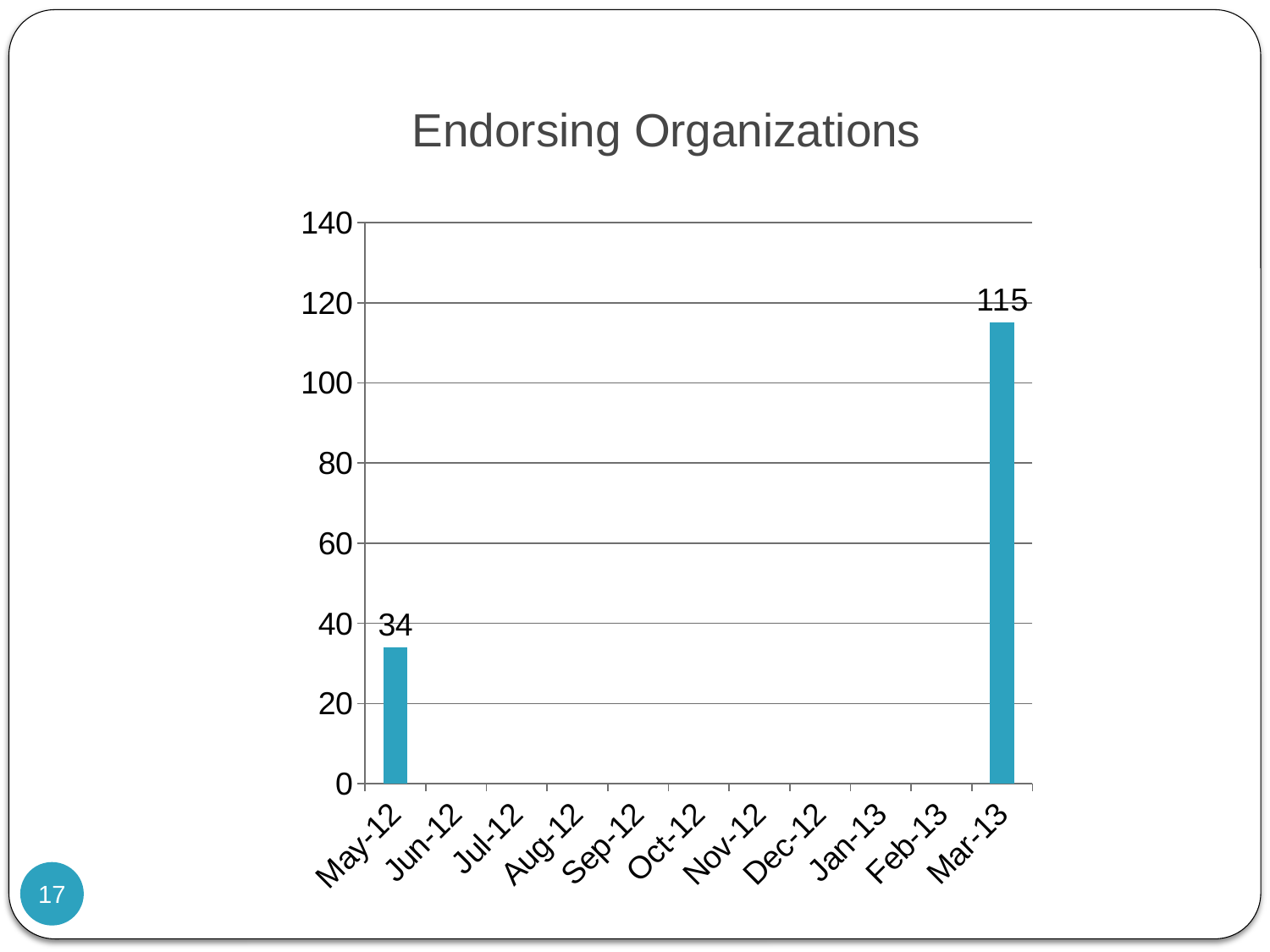

# Endorsing Organizations

### Chart

| Category | Number of Endorsing Organizations |
|---|---|
| 41030 | 34.0 |
| 41346 | 115.0 |
17